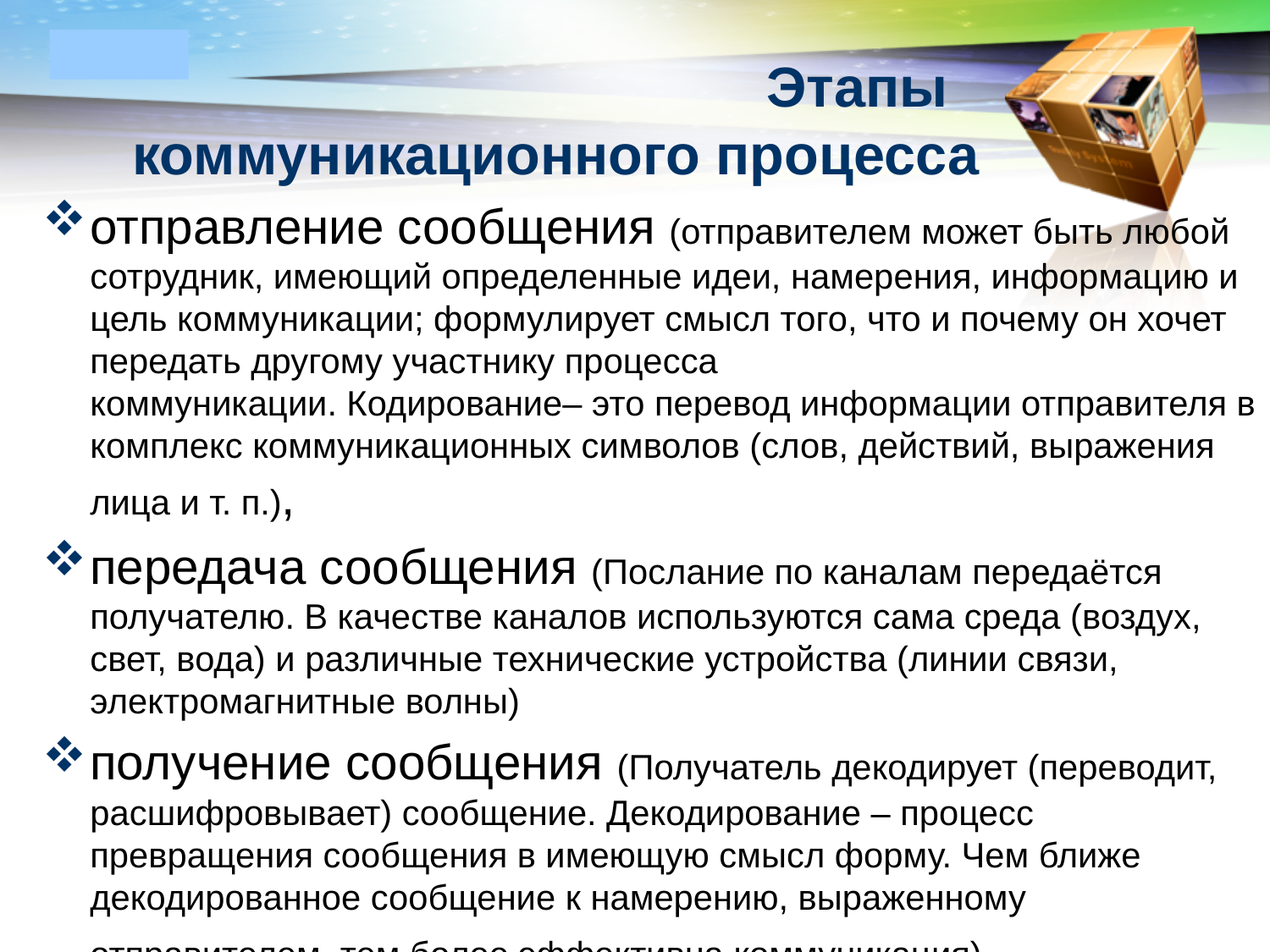

# Этапы коммуникационного процесса
отправление сообщения (отправителем может быть любой сотрудник, имеющий определенные идеи, намерения, информацию и цель коммуникации; формулирует смысл того, что и почему он хочет передать другому участнику процесса коммуникации. Кодирование– это перевод информации отправителя в комплекс коммуникационных символов (слов, действий, выражения лица и т. п.),
передача сообщения (Послание по каналам передаётся получателю. В качестве каналов используются сама среда (воздух, свет, вода) и различные технические устройства (линии связи, электромагнитные волны)
получение сообщения (Получатель декодирует (переводит, расшифровывает) сообщение. Декодирование – процесс превращения сообщения в имеющую смысл форму. Чем ближе декодированное сообщение к намерению, выраженному отправителем, тем более эффективна коммуникация).